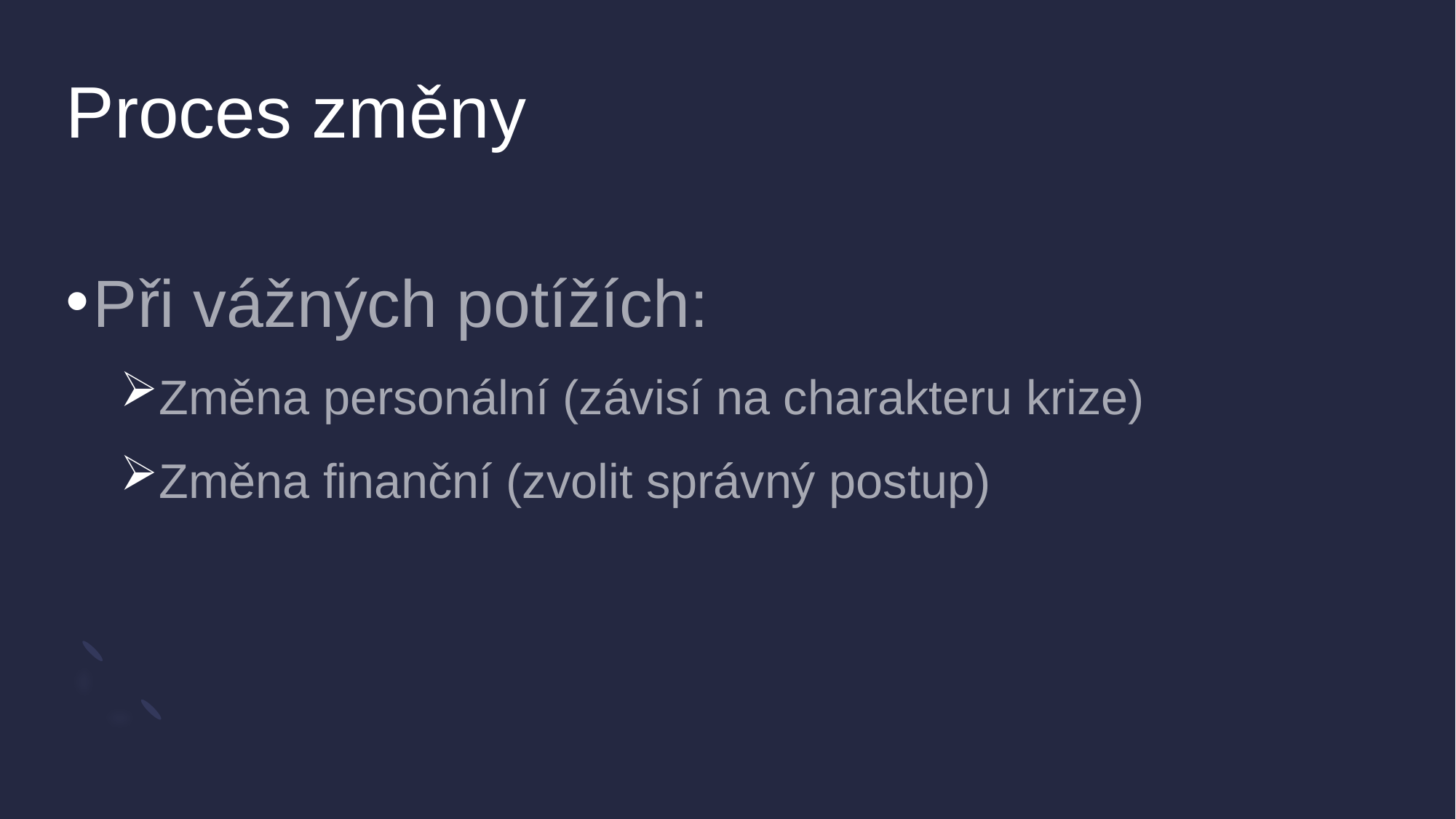

# Proces změny
Při vážných potížích:
Změna personální (závisí na charakteru krize)
Změna finanční (zvolit správný postup)